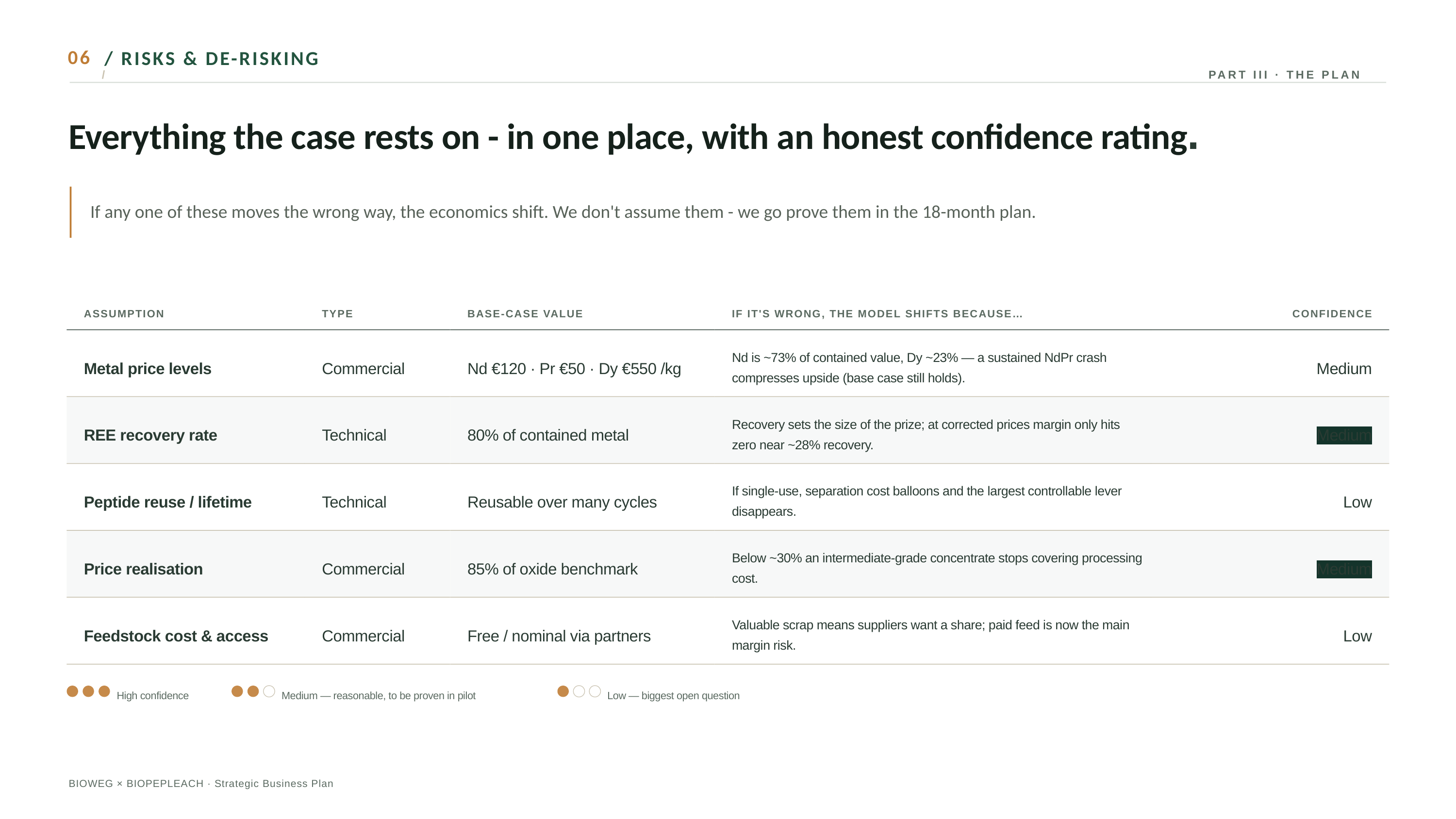

06
/ RISKS & DE-RISKING
/
PART III · THE PLAN

Everything the case rests on - in one place, with an honest confidence rating.

If any one of these moves the wrong way, the economics shift. We don't assume them - we go prove them in the 18-month plan.
ASSUMPTION
TYPE
BASE-CASE VALUE
IF IT'S WRONG, THE MODEL SHIFTS BECAUSE…
CONFIDENCE

Metal price levels
Commercial
Nd €120 · Pr €50 · Dy €550 /kg
Nd is ~73% of contained value, Dy ~23% — a sustained NdPr crash compresses upside (base case still holds).
Medium

REE recovery rate
Technical
80% of contained metal
Recovery sets the size of the prize; at corrected prices margin only hits zero near ~28% recovery.
Medium

Peptide reuse / lifetime
Technical
Reusable over many cycles
If single-use, separation cost balloons and the largest controllable lever disappears.
Low

Price realisation
Commercial
85% of oxide benchmark
Below ~30% an intermediate-grade concentrate stops covering processing cost.
Medium

Feedstock cost & access
Commercial
Free / nominal via partners
Valuable scrap means suppliers want a share; paid feed is now the main margin risk.
Low

High confidence
Medium — reasonable, to be proven in pilot
Low — biggest open question

BIOWEG × BIOPEPLEACH · Strategic Business Plan